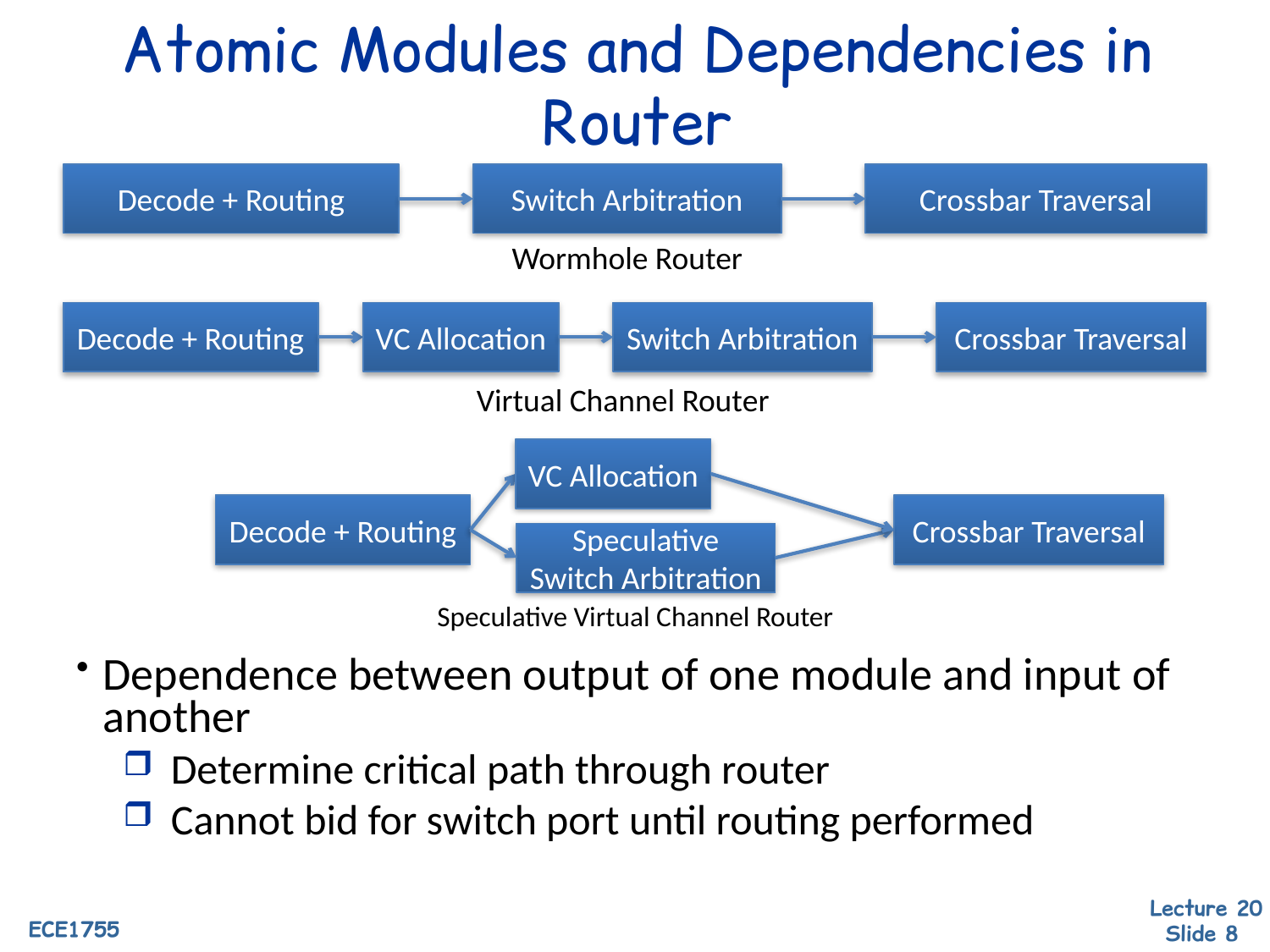

# Atomic Modules and Dependencies in Router
Decode + Routing
Switch Arbitration
Crossbar Traversal
Wormhole Router
Decode + Routing
VC Allocation
Switch Arbitration
Crossbar Traversal
Virtual Channel Router
VC Allocation
Decode + Routing
Crossbar Traversal
Speculative Switch Arbitration
Speculative Virtual Channel Router
Dependence between output of one module and input of another
Determine critical path through router
Cannot bid for switch port until routing performed